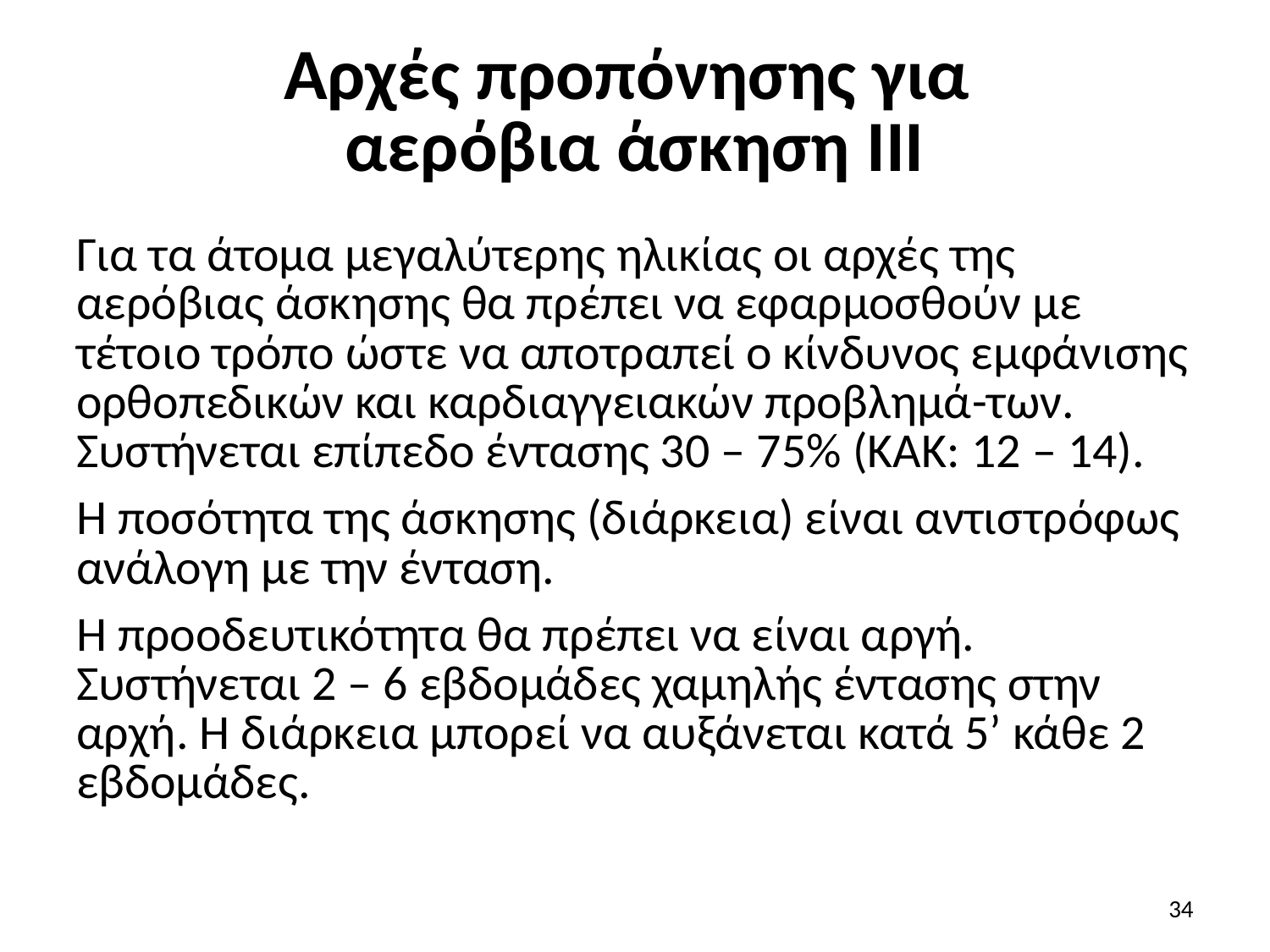

# Αρχές προπόνησης για αερόβια άσκηση ΙΙΙ
Για τα άτομα μεγαλύτερης ηλικίας οι αρχές της αερόβιας άσκησης θα πρέπει να εφαρμοσθούν με τέτοιο τρόπο ώστε να αποτραπεί ο κίνδυνος εμφάνισης ορθοπεδικών και καρδιαγγειακών προβλημά-των. Συστήνεται επίπεδο έντασης 30 – 75% (ΚΑΚ: 12 – 14).
Η ποσότητα της άσκησης (διάρκεια) είναι αντιστρόφως ανάλογη με την ένταση.
Η προοδευτικότητα θα πρέπει να είναι αργή. Συστήνεται 2 – 6 εβδομάδες χαμηλής έντασης στην αρχή. Η διάρκεια μπορεί να αυξάνεται κατά 5’ κάθε 2 εβδομάδες.

34